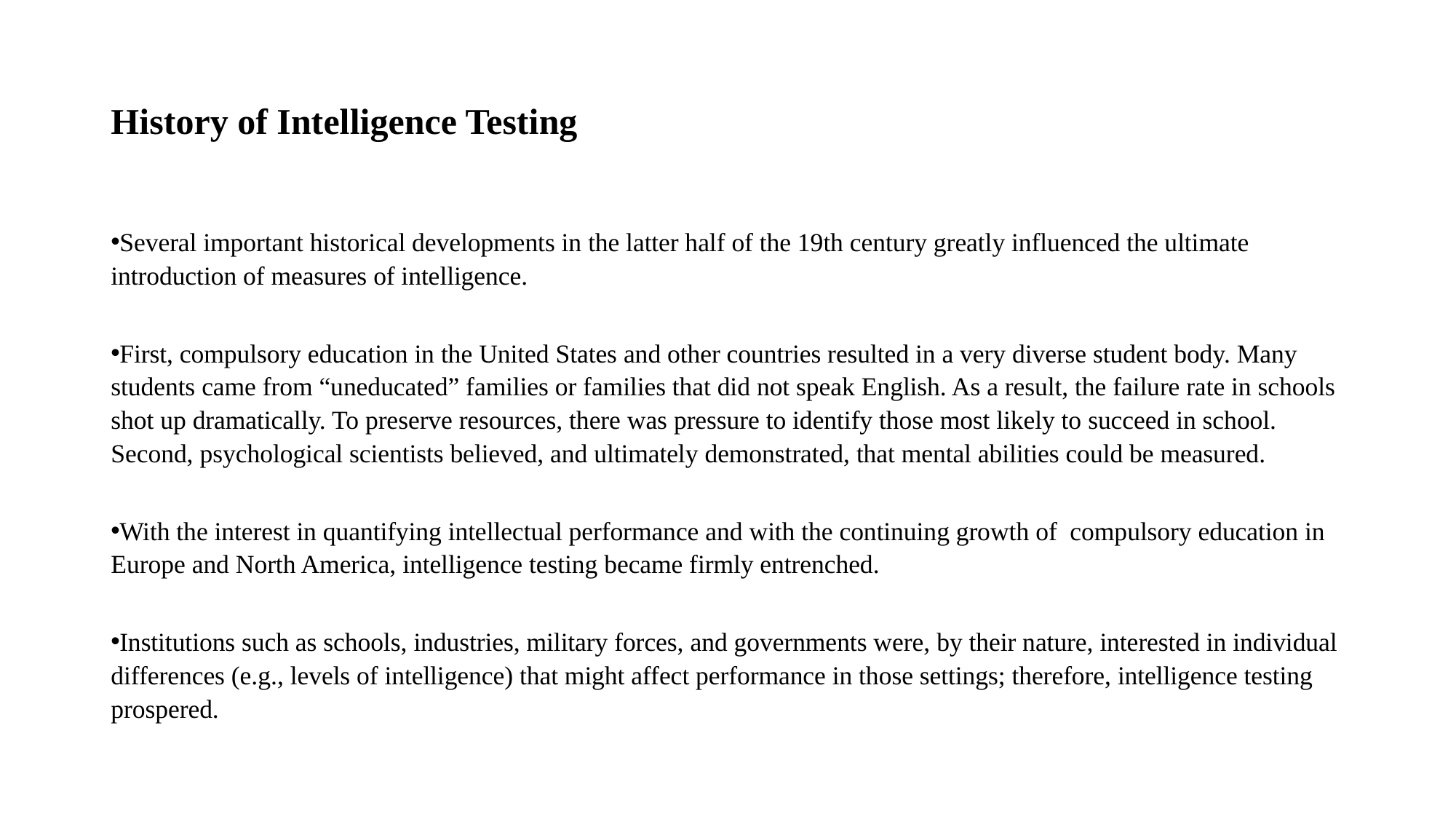

# History of Intelligence Testing
Several important historical developments in the latter half of the 19th century greatly influenced the ultimate introduction of measures of intelligence.

First, compulsory education in the United States and other countries resulted in a very diverse student body. Many students came from “uneducated” families or families that did not speak English. As a result, the failure rate in schools shot up dramatically. To preserve resources, there was pressure to identify those most likely to succeed in school. Second, psychological scientists believed, and ultimately demonstrated, that mental abilities could be measured.

With the interest in quantifying intellectual performance and with the continuing growth of  compulsory education in Europe and North America, intelligence testing became firmly entrenched.

Institutions such as schools, industries, military forces, and governments were, by their nature, interested in individual differences (e.g., levels of intelligence) that might affect performance in those settings; therefore, intelligence testing prospered.